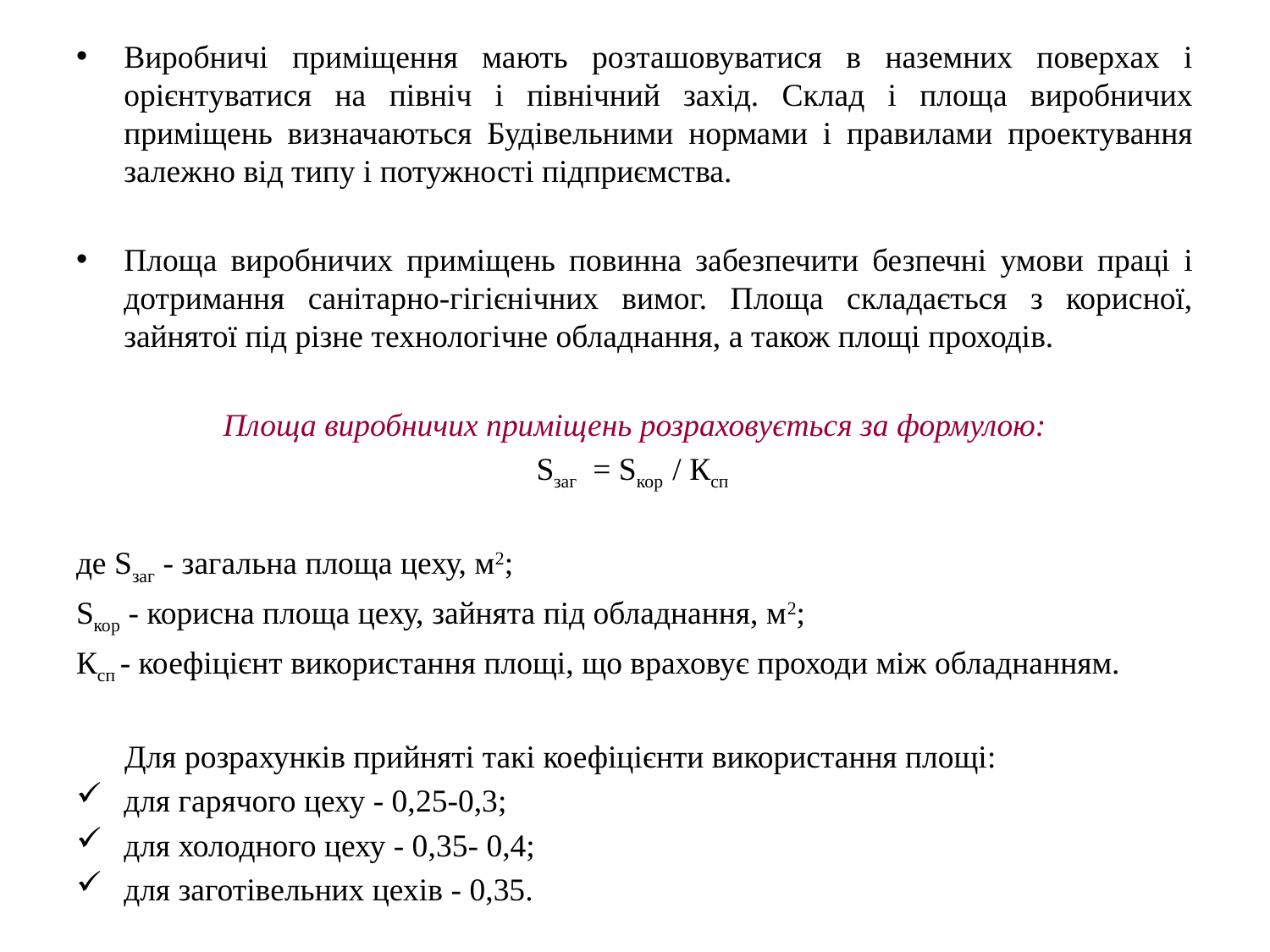

Виробничі приміщення мають розташовуватися в наземних поверхах і орієнтуватися на північ і північний захід. Склад і площа виробничих приміщень визначаються Будівельними нормами і правилами проектування залежно від типу і потужності підприємства.

Площа виробничих приміщень повинна забезпечити безпечні умови праці і дотримання санітарно-гігієнічних вимог. Площа складається з корисної, зайнятої під різне технологічне обладнання, а також площі проходів.

Площа виробничих приміщень розраховується за формулою:
Sзаг  = Sкоp  / Ксп

де Sзаг - загальна площа цеху, м2;
Sкоp - корисна площа цеху, зайнята під обладнання, м2;
Ксп - коефіцієнт використання площі, що враховує проходи між обладнанням.

      Для розрахунків прийняті такі коефіцієнти використання площі:
для гарячого цеху - 0,25-0,3;
для холодного цеху - 0,35- 0,4;
для заготівельних цехів - 0,35.